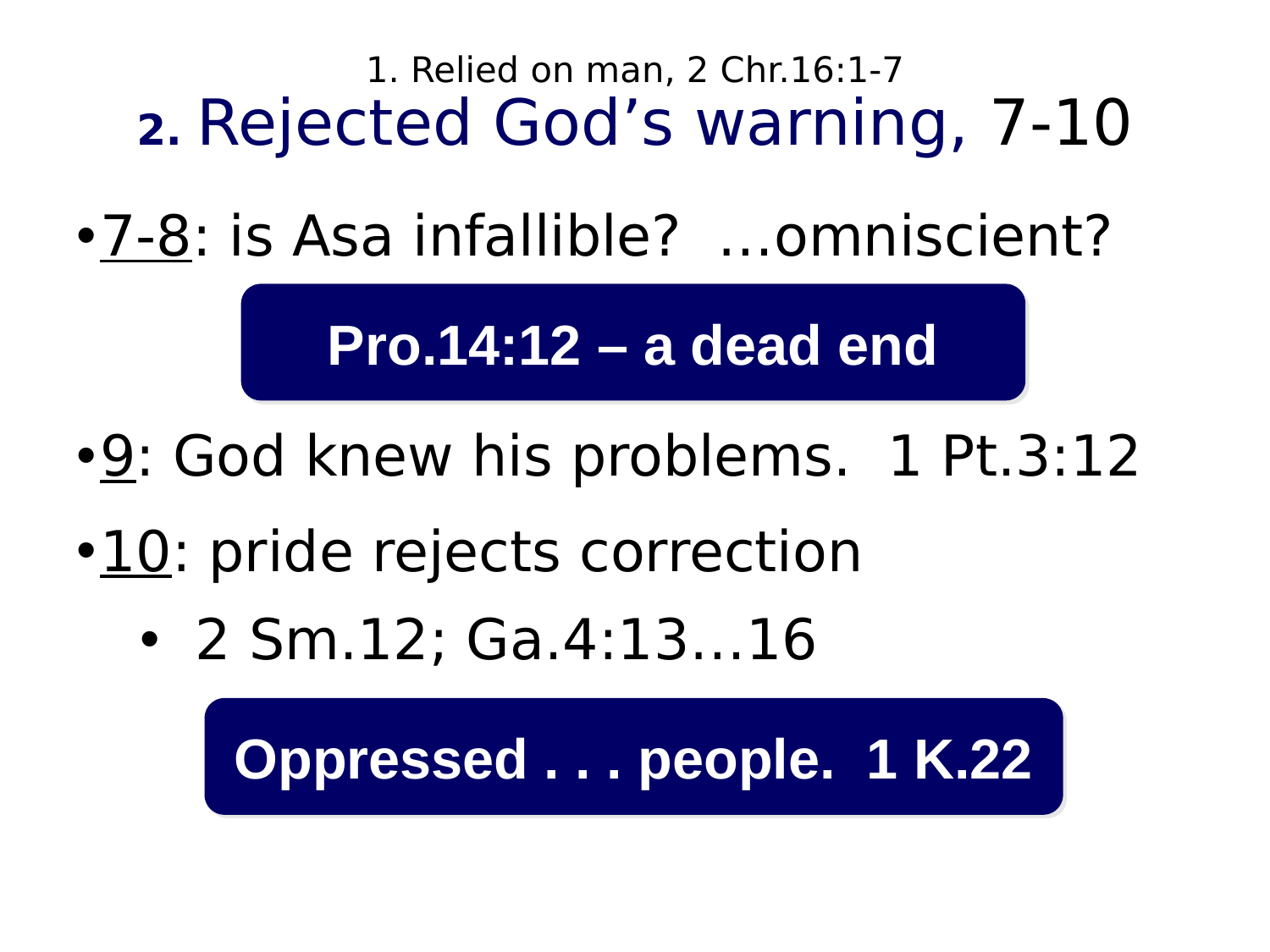

# 1. Relied on man, 2 Chr.16:1-7 2. Rejected God’s warning, 7-10
7-8: is Asa infallible?  …omniscient?

9: God knew his problems.  1 Pt.3:12
10: pride rejects correction
2 Sm.12; Ga.4:13…16

Pro.14:12 – a dead end
Oppressed . . . people.  1 K.22